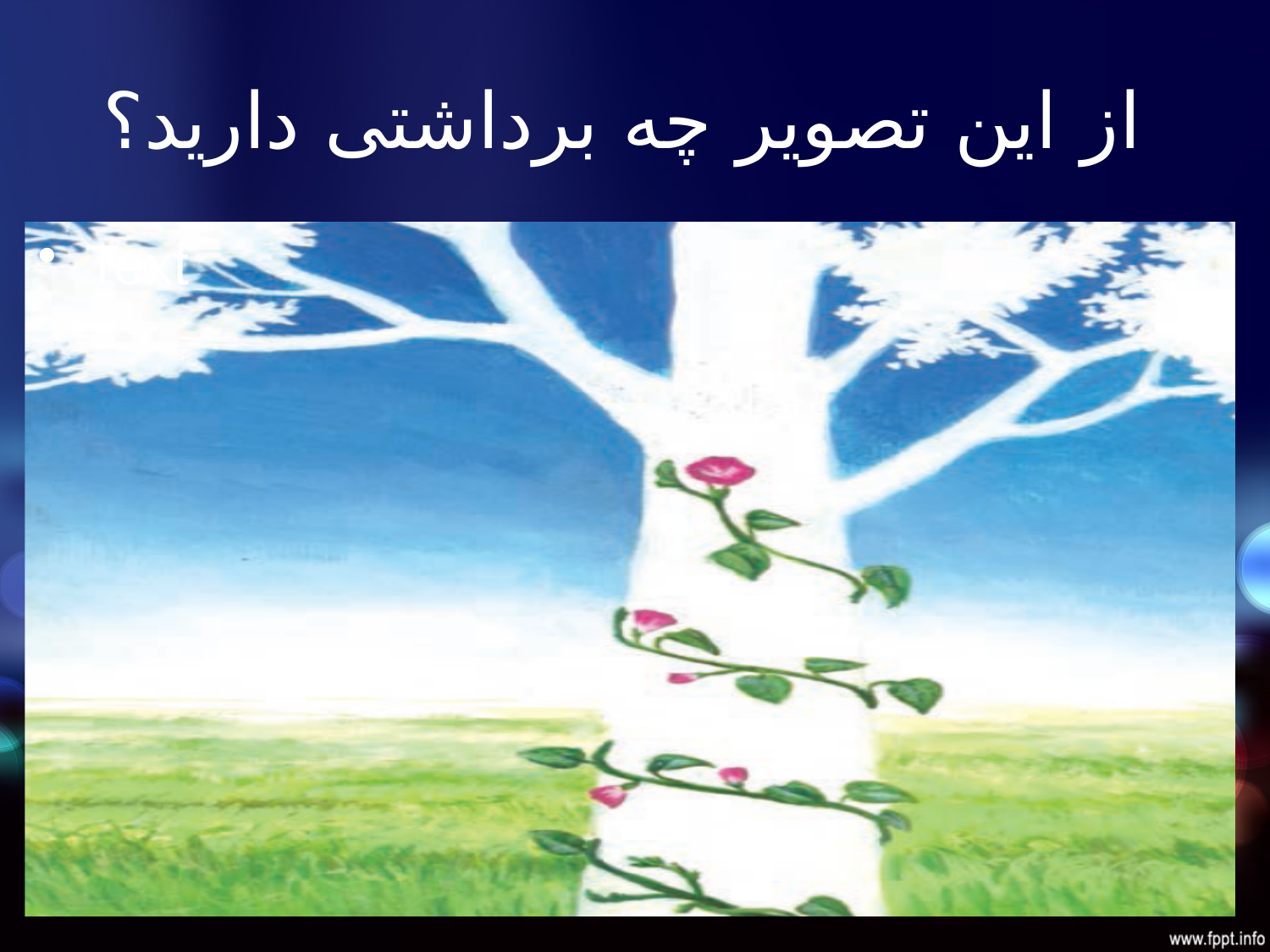

# از این تصویر چه برداشتی دارید؟
Text